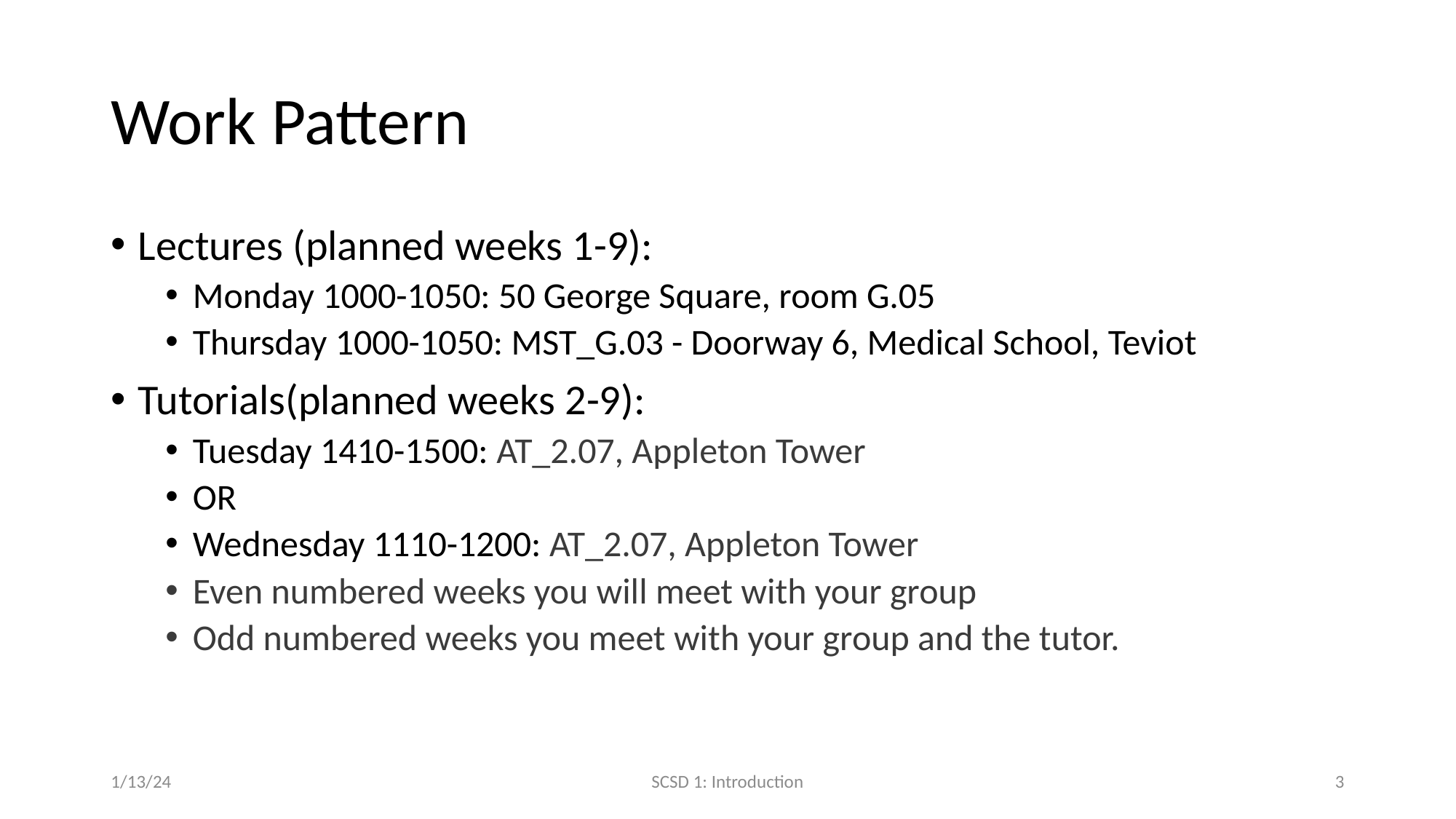

# Work Pattern
Lectures (planned weeks 1-9):
Monday 1000-1050: 50 George Square, room G.05
Thursday 1000-1050: MST_G.03 - Doorway 6, Medical School, Teviot
Tutorials(planned weeks 2-9):
Tuesday 1410-1500: AT_2.07, Appleton Tower
OR
Wednesday 1110-1200: AT_2.07, Appleton Tower
Even numbered weeks you will meet with your group
Odd numbered weeks you meet with your group and the tutor.
1/13/24
SCSD 1: Introduction
3